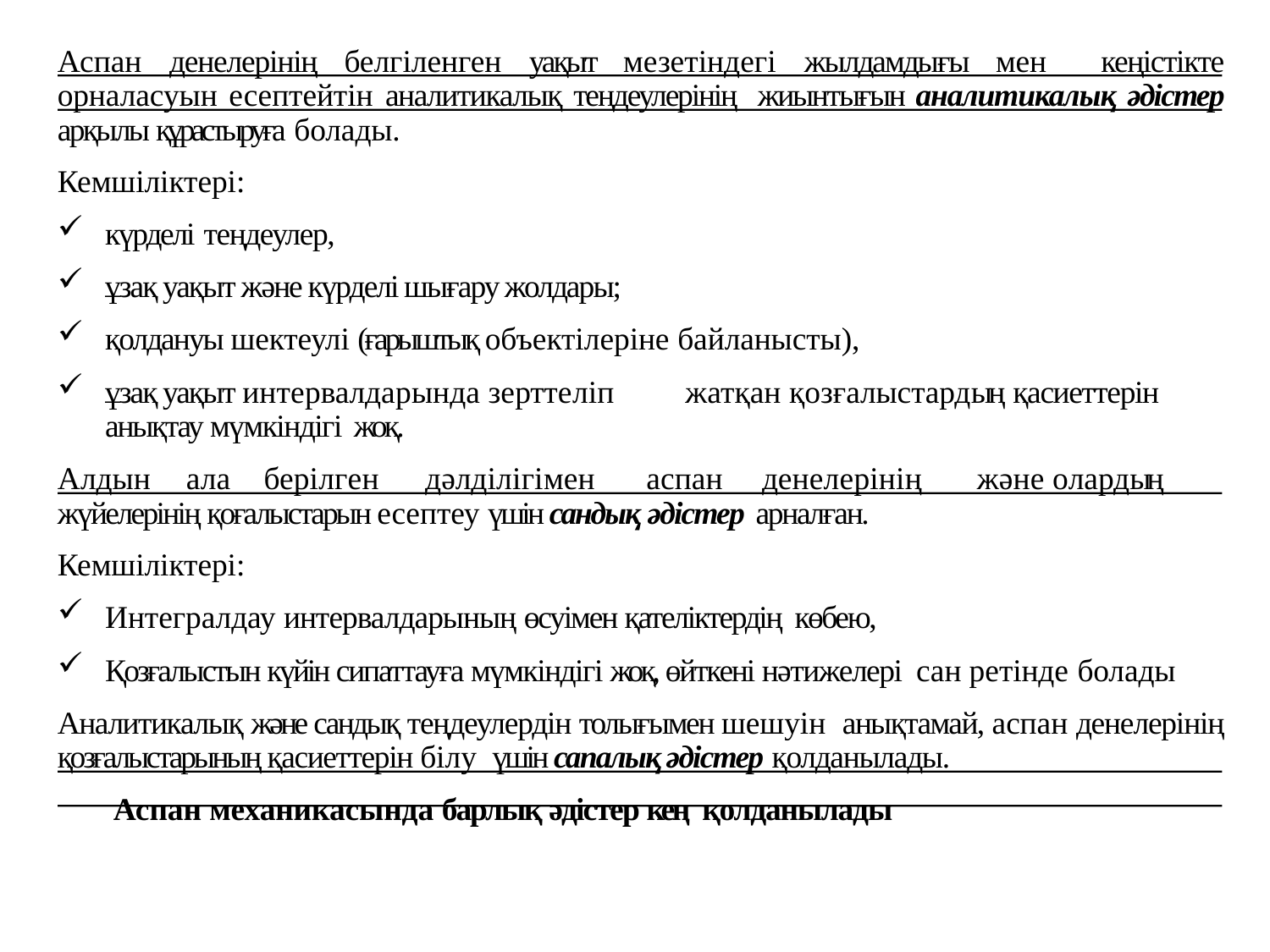

Аспан денелерінің белгіленген уақыт мезетіндегі жылдамдығы мен  кеңістікте орналасуын есептейтін аналитикалық теңдеулерінің  жиынтығын аналитикалық әдістер арқылы құрастыруға болады.
Кемшіліктері:
күрделі теңдеулер,
ұзақ уақыт және күрделі шығару жолдары;
қолдануы шектеулі (ғарыштық объектілеріне байланысты),
ұзақ уақыт интервалдарында зерттеліп	жатқан қозғалыстардың  қасиеттерін анықтау мүмкіндігі жоқ.
Алдын	ала	берілген	дәлділігімен	аспан	денелерінің	және олардың  жүйелерінің қоғалыстарын есептеу үшін сандық әдістер арналған.
Кемшіліктері:
Интегралдау интервалдарының өсуімен қателіктердің көбею,
Қозғалыстын күйін сипаттауға мүмкіндігі жоқ, өйткені нәтижелері  сан ретінде болады
Аналитикалық және сандық теңдеулердін толығымен шешуін  анықтамай, аспан денелерінің қозғалыстарының қасиеттерін білу  үшін сапалық әдістер қолданылады.
Аспан механикасында барлық әдістер кең қолданылады